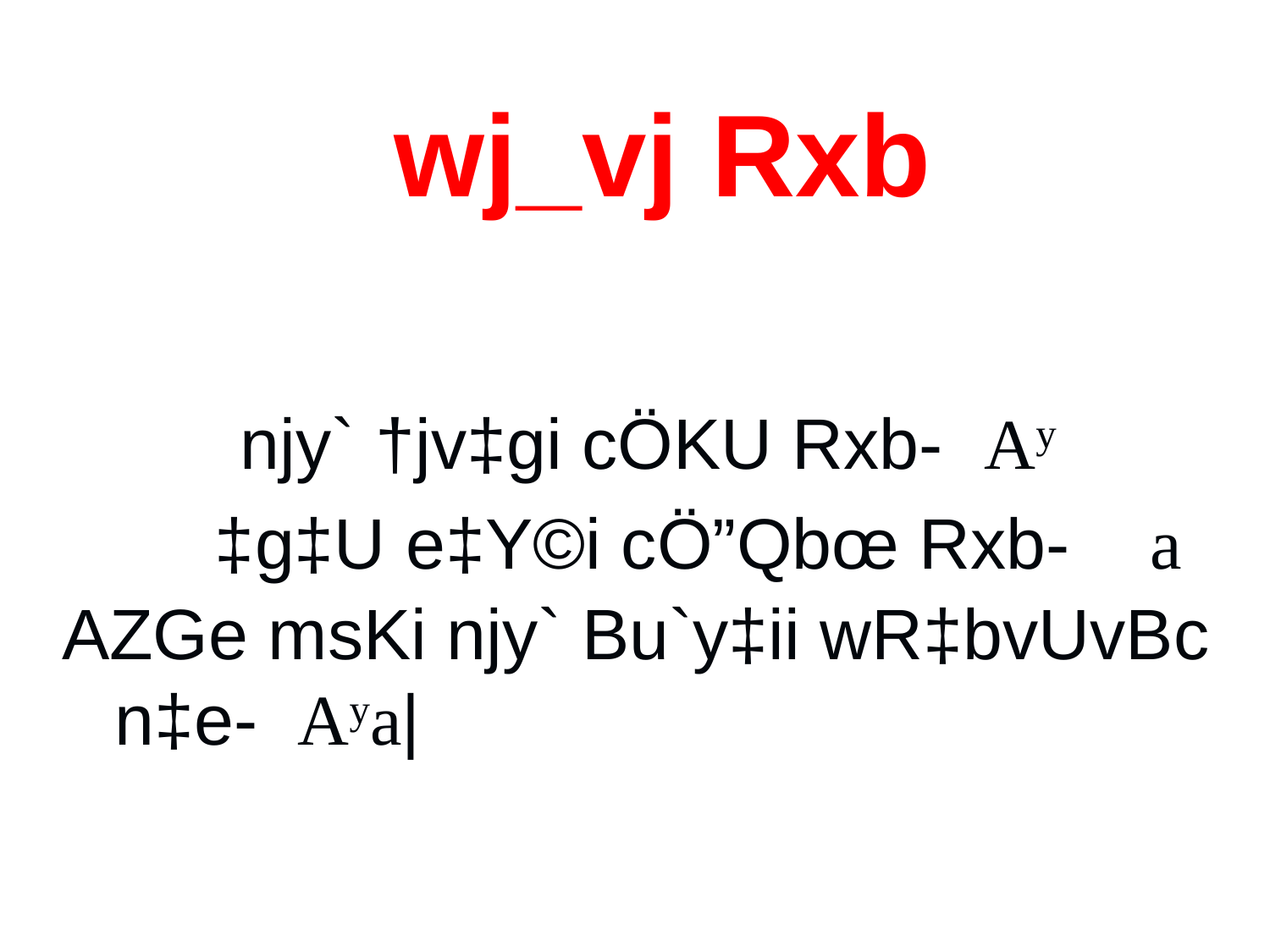

wj_vj Rxb
	       njy` †jv‡gi cÖKU Rxb-  Ay
	   ‡g‡U e‡Y©i cÖ”Qbœ Rxb-    a
AZGe msKi njy` Bu`y‡ii wR‡bvUvBc n‡e-  Aya|